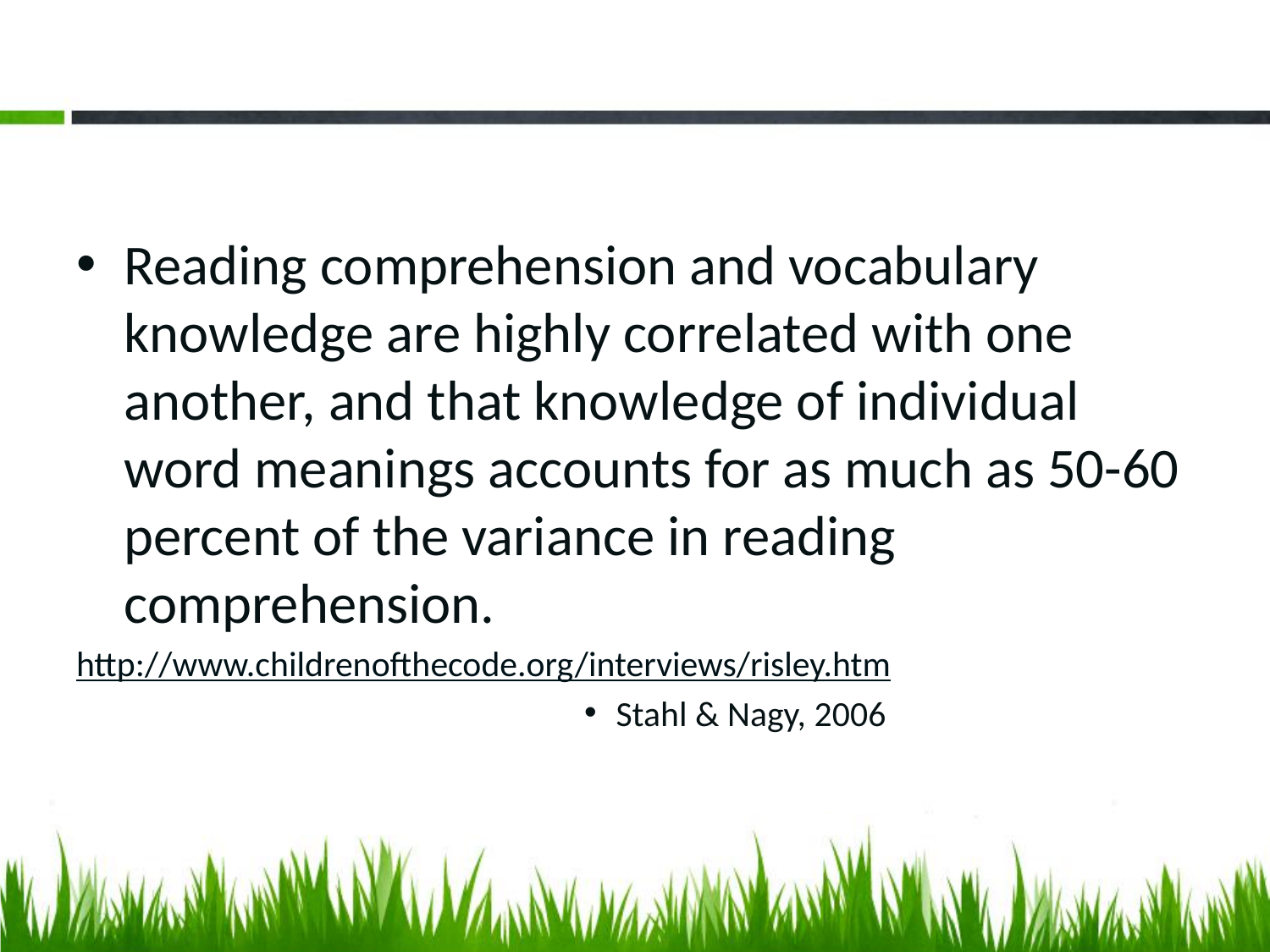

#
Reading comprehension and vocabulary knowledge are highly correlated with one another, and that knowledge of individual word meanings accounts for as much as 50-60 percent of the variance in reading comprehension.
http://www.childrenofthecode.org/interviews/risley.htm
Stahl & Nagy, 2006